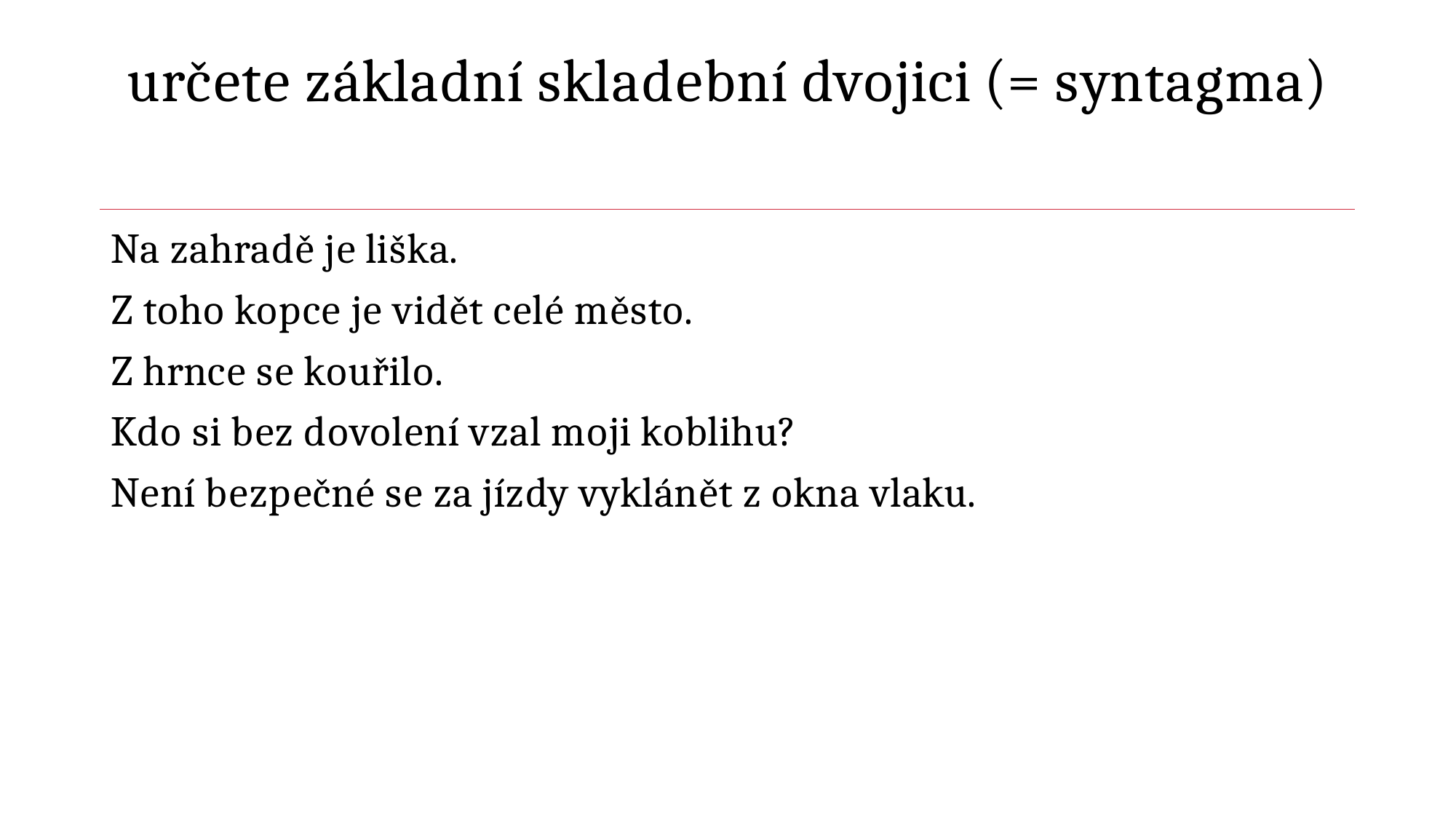

# určete základní skladební dvojici (= syntagma)
Na zahradě je liška.
Z toho kopce je vidět celé město.
Z hrnce se kouřilo.
Kdo si bez dovolení vzal moji koblihu?
Není bezpečné se za jízdy vyklánět z okna vlaku.